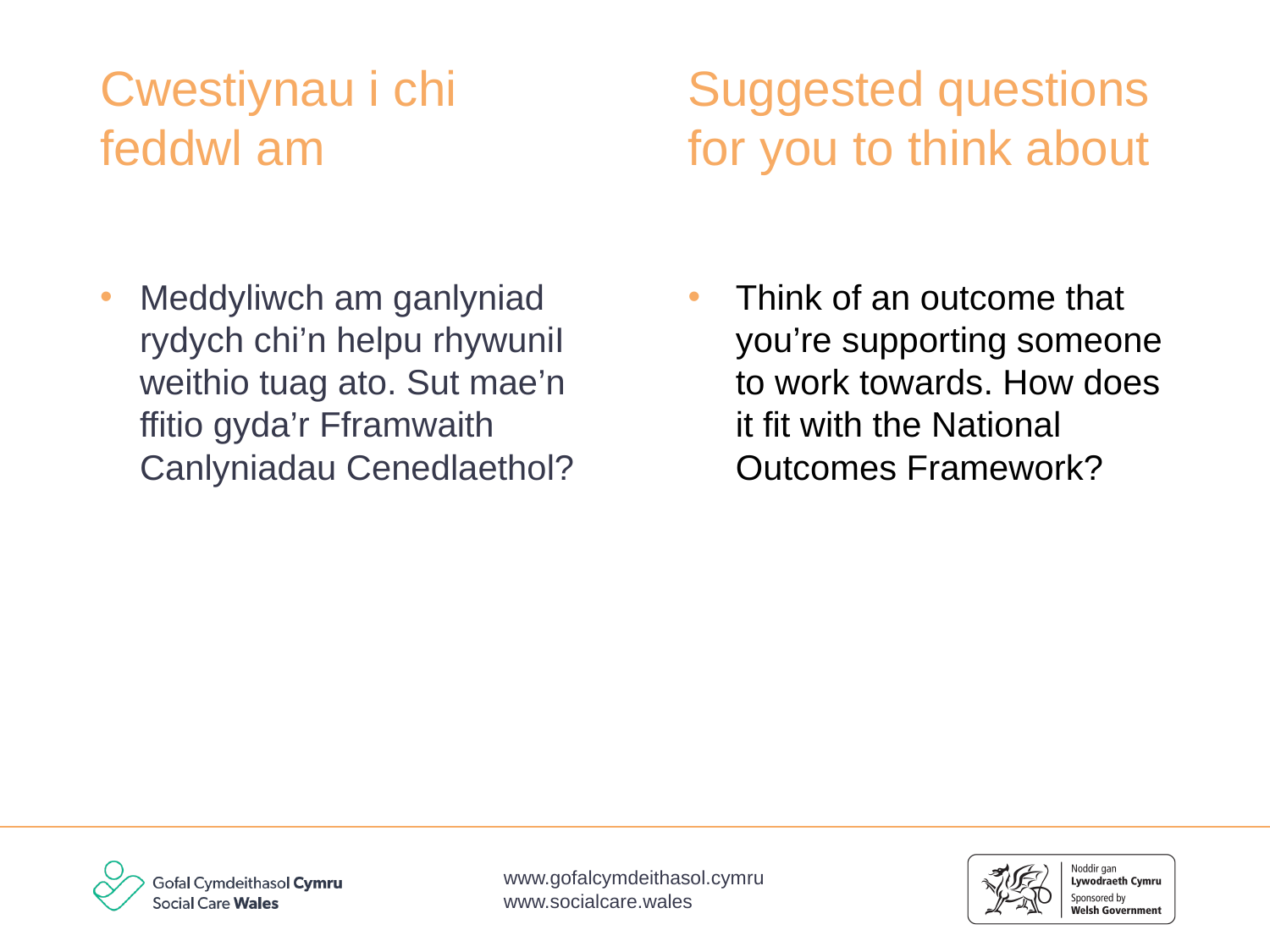

Suggested questions for you to think about
# Cwestiynau i chi feddwl am
Meddyliwch am ganlyniad rydych chi’n helpu rhywuniI weithio tuag ato. Sut mae’n ffitio gyda’r Fframwaith Canlyniadau Cenedlaethol?

Think of an outcome that you’re supporting someone to work towards. How does it fit with the National Outcomes Framework?